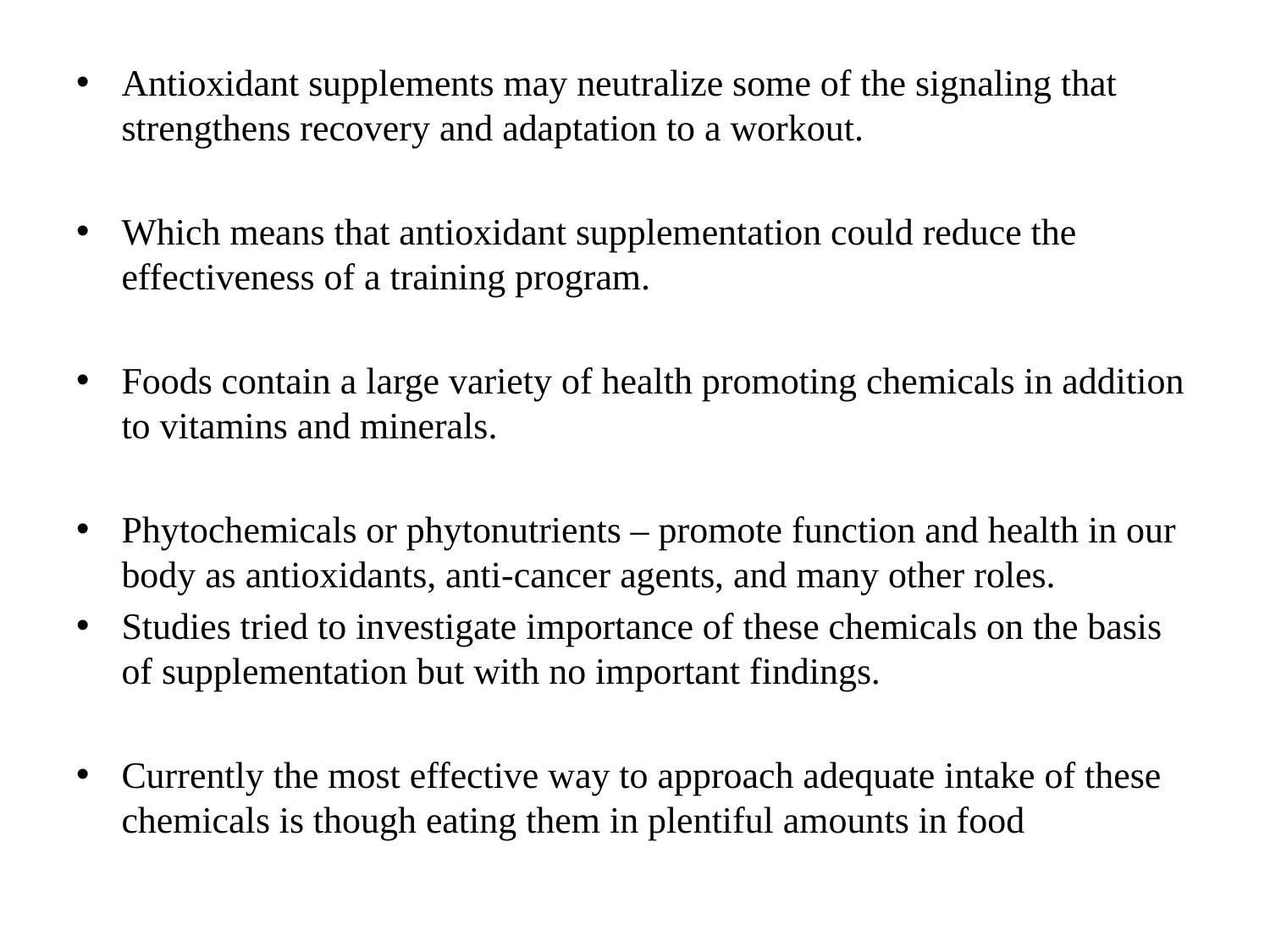

Antioxidant supplements may neutralize some of the signaling that strengthens recovery and adaptation to a workout.

Which means that antioxidant supplementation could reduce the effectiveness of a training program.

Foods contain a large variety of health promoting chemicals in addition to vitamins and minerals.

Phytochemicals or phytonutrients – promote function and health in our body as antioxidants, anti-cancer agents, and many other roles.
Studies tried to investigate importance of these chemicals on the basis of supplementation but with no important findings.

Currently the most effective way to approach adequate intake of these chemicals is though eating them in plentiful amounts in food